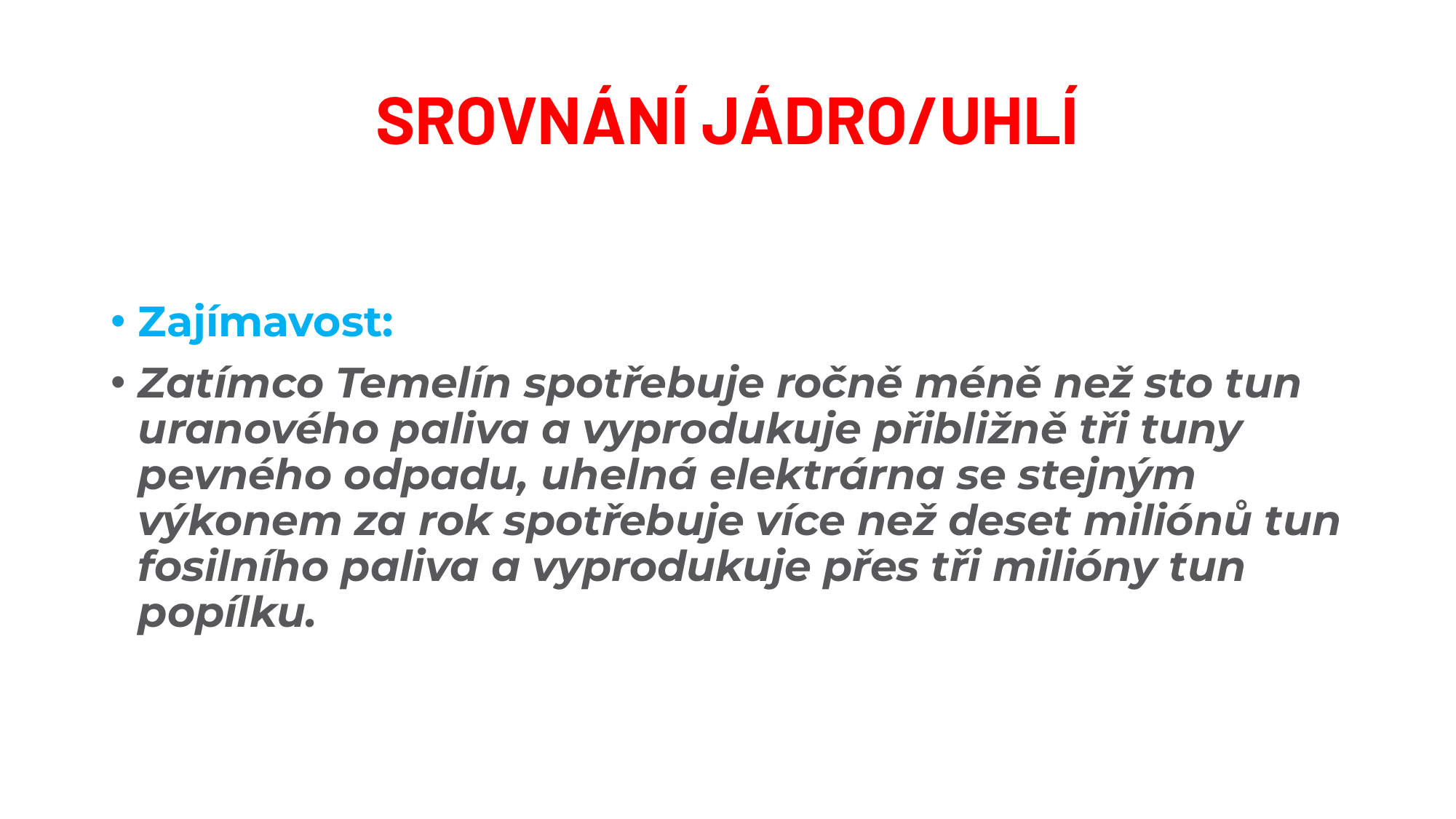

# SROVNÁNÍ JÁDRO/UHLÍ
Zajímavost:
Zatímco Temelín spotřebuje ročně méně než sto tun uranového paliva a vyprodukuje přibližně tři tuny pevného odpadu, uhelná elektrárna se stejným výkonem za rok spotřebuje více než deset miliónů tun fosilního paliva a vyprodukuje přes tři milióny tun popílku.